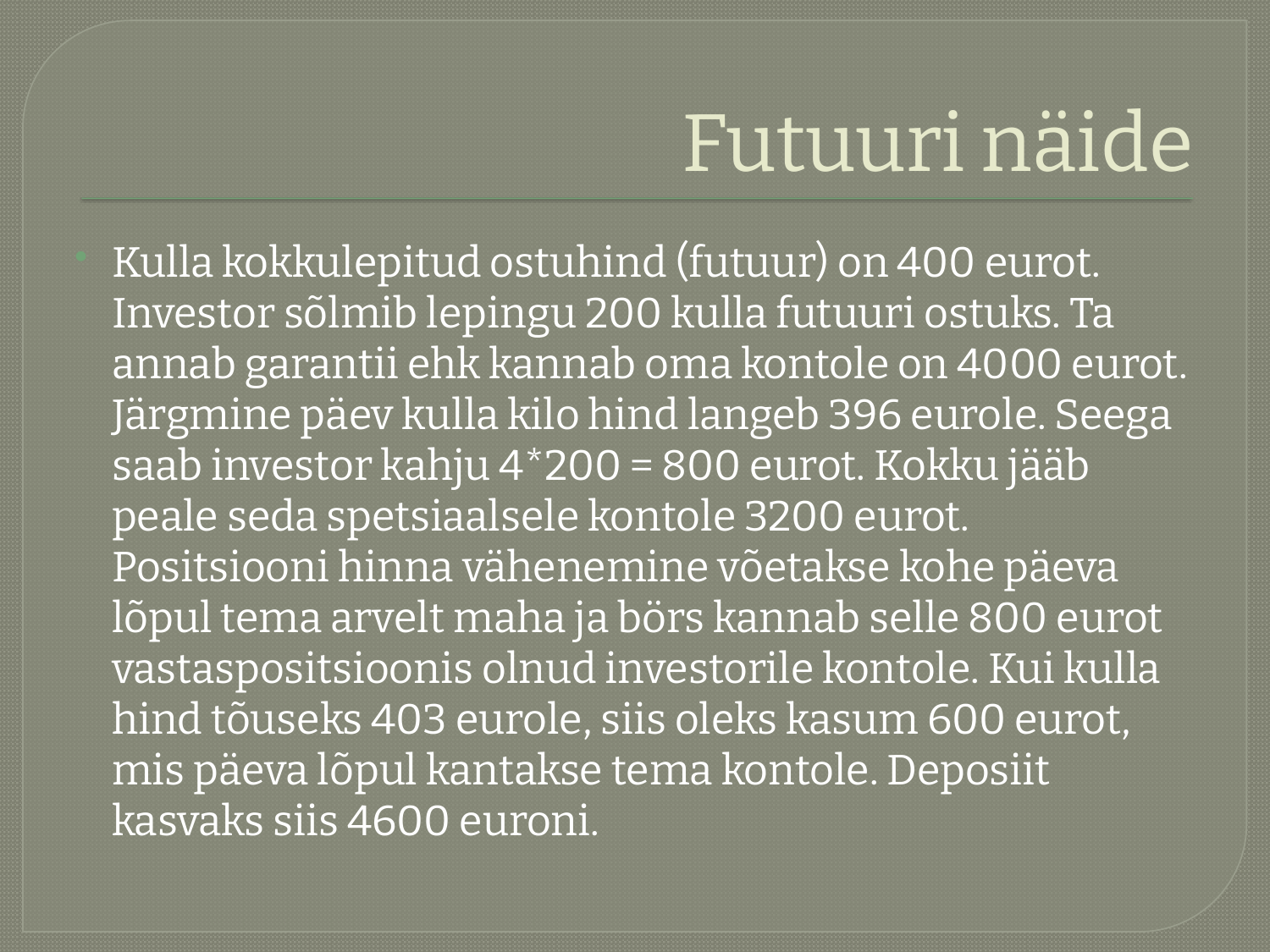

# Futuuri näide
Kulla kokkulepitud ostuhind (futuur) on 400 eurot. Investor sõlmib lepingu 200 kulla futuuri ostuks. Ta annab garantii ehk kannab oma kontole on 4000 eurot. Järgmine päev kulla kilo hind langeb 396 eurole. Seega saab investor kahju 4*200 = 800 eurot. Kokku jääb peale seda spetsiaalsele kontole 3200 eurot. Positsiooni hinna vähenemine võetakse kohe päeva lõpul tema arvelt maha ja börs kannab selle 800 eurot vastaspositsioonis olnud investorile kontole. Kui kulla hind tõuseks 403 eurole, siis oleks kasum 600 eurot, mis päeva lõpul kantakse tema kontole. Deposiit kasvaks siis 4600 euroni.